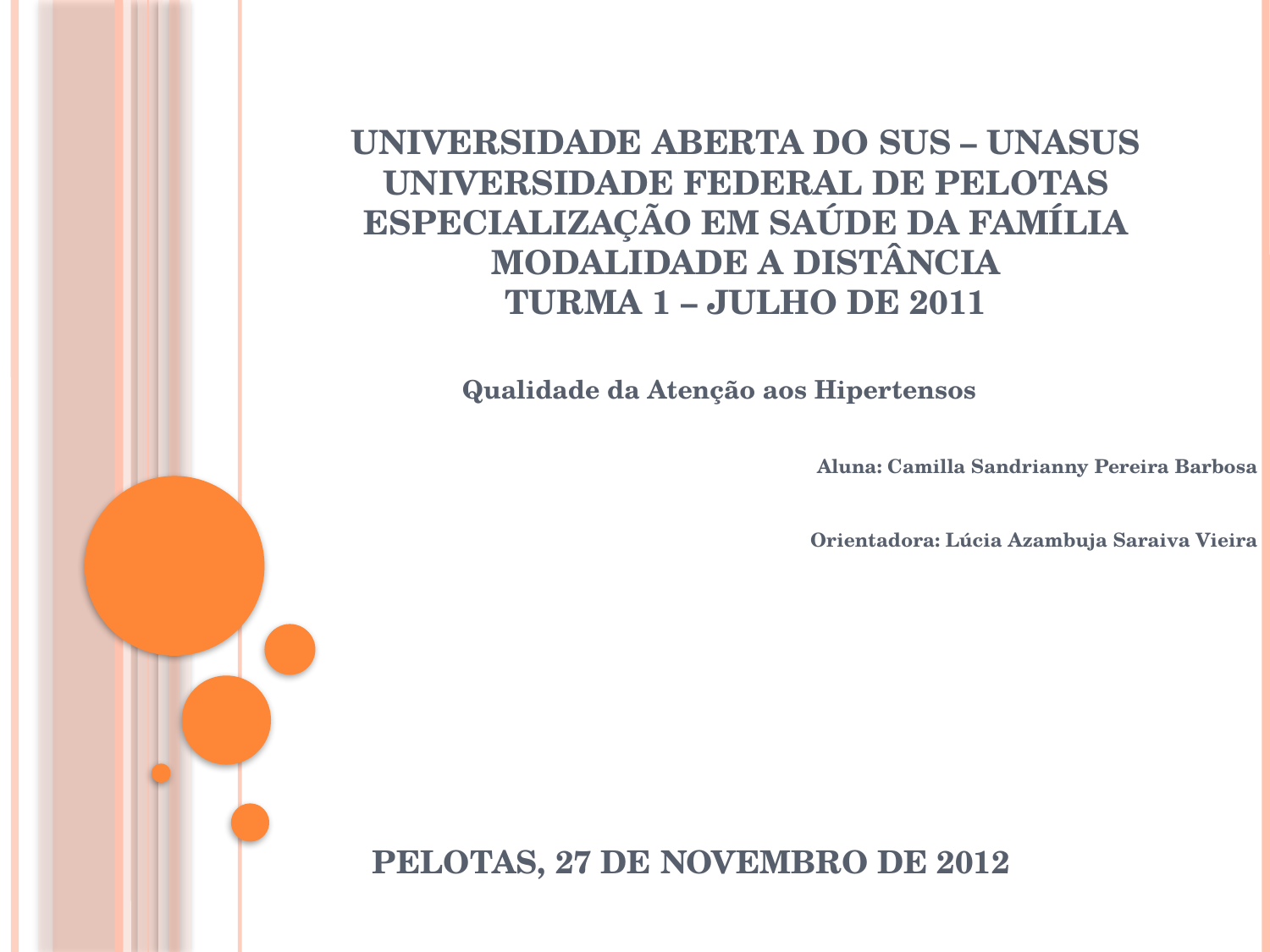

# Universidade Aberta do SUS – UNASUS Universidade Federal de Pelotas Especialização em Saúde da Família Modalidade a Distância Turma 1 – Julho de 2011
Qualidade da Atenção aos Hipertensos

Aluna: Camilla Sandrianny Pereira Barbosa

     Orientadora: Lúcia Azambuja Saraiva Vieira

PELOTAS, 27 DE NOVEMBRO DE 2012